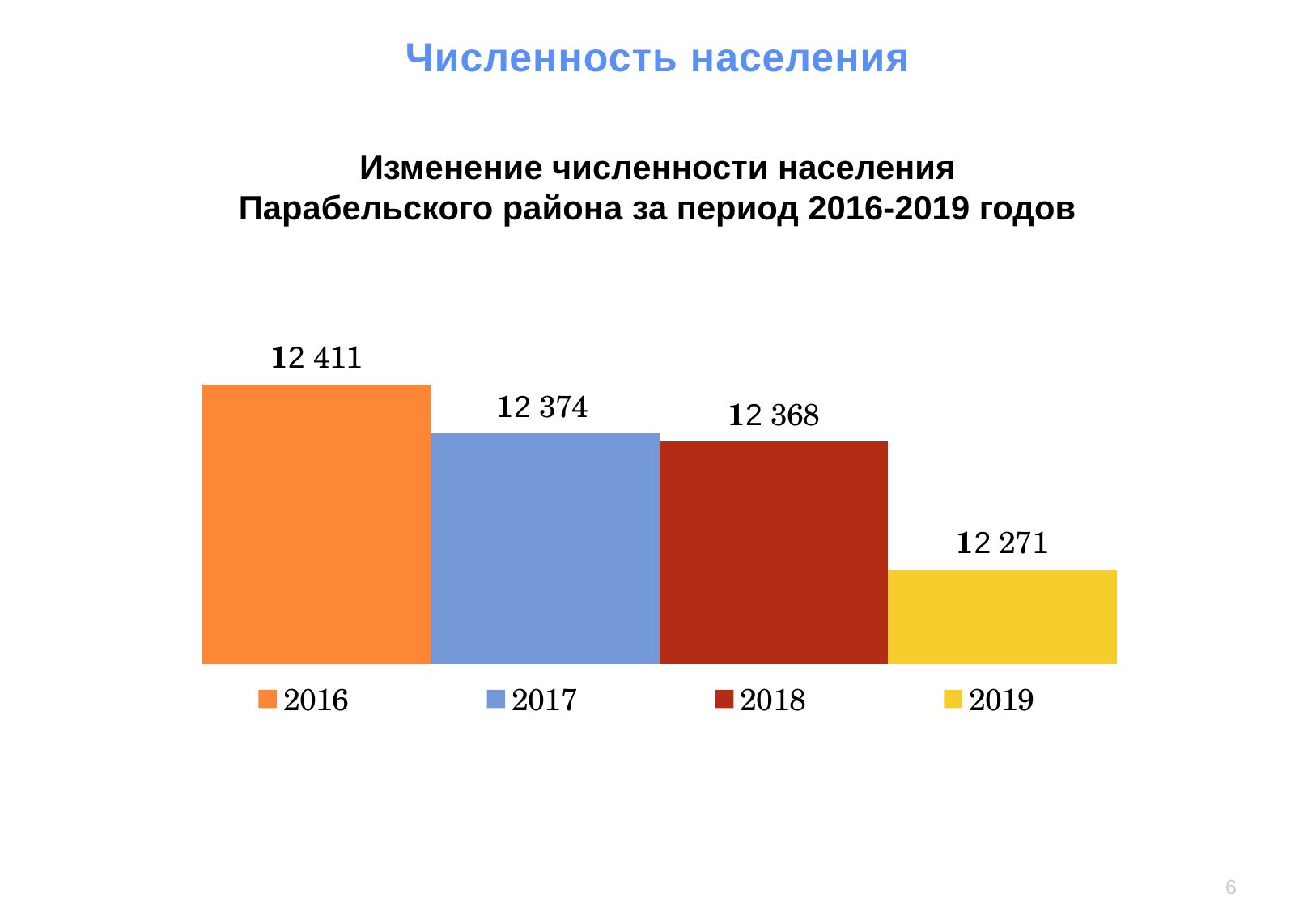

Численность населения
Изменение численности населения
Парабельского района за период 2016-2019 годов

### Chart

| Category | 2016 | 2017 | 2018 | 2019 |
|---|---|---|---|---|
| 2016 | 12411.0 | 12374.0 | 12368.0 | 12271.0 |
6